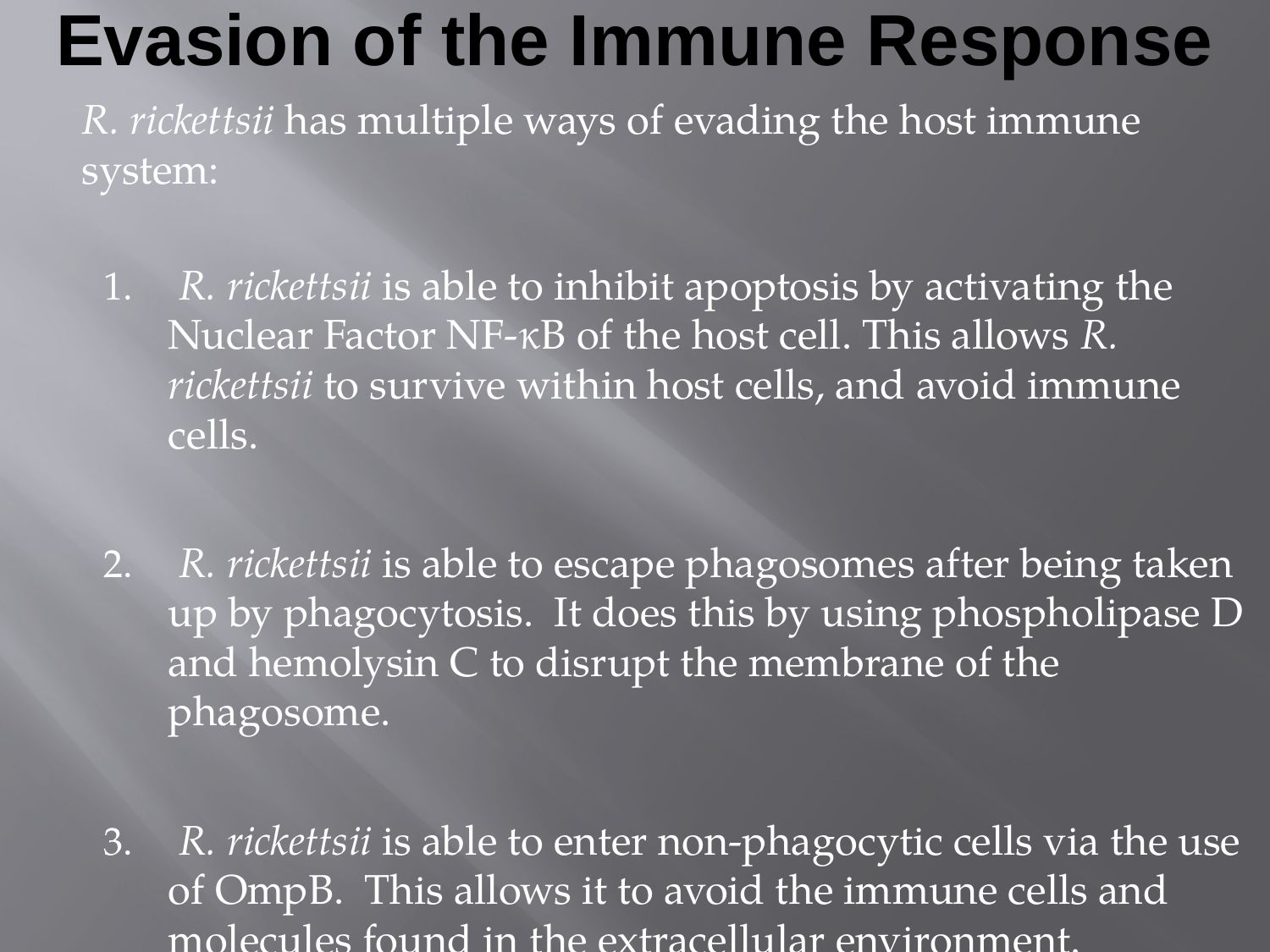

# Evasion of the Immune Response
	R. rickettsii has multiple ways of evading the host immune system:

 R. rickettsii is able to inhibit apoptosis by activating the Nuclear Factor NF-κB of the host cell. This allows R. rickettsii to survive within host cells, and avoid immune cells.

 R. rickettsii is able to escape phagosomes after being taken up by phagocytosis.  It does this by using phospholipase D and hemolysin C to disrupt the membrane of the phagosome.

 R. rickettsii is able to enter non-phagocytic cells via the use of OmpB.  This allows it to avoid the immune cells and molecules found in the extracellular environment.